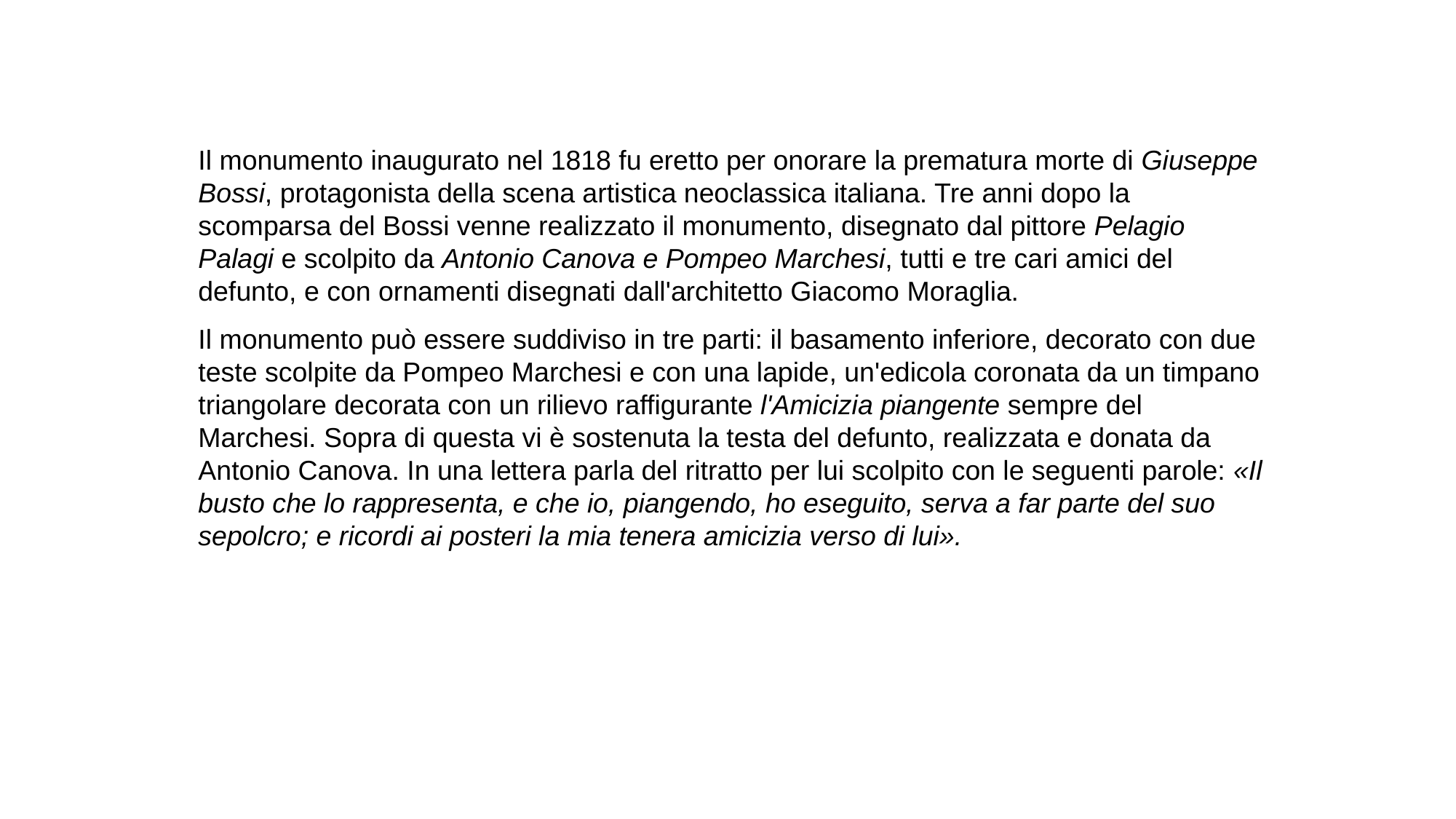

Il monumento inaugurato nel 1818 fu eretto per onorare la prematura morte di Giuseppe Bossi, protagonista della scena artistica neoclassica italiana. Tre anni dopo la scomparsa del Bossi venne realizzato il monumento, disegnato dal pittore Pelagio Palagi e scolpito da Antonio Canova e Pompeo Marchesi, tutti e tre cari amici del defunto, e con ornamenti disegnati dall'architetto Giacomo Moraglia.
Il monumento può essere suddiviso in tre parti: il basamento inferiore, decorato con due teste scolpite da Pompeo Marchesi e con una lapide, un'edicola coronata da un timpano triangolare decorata con un rilievo raffigurante l'Amicizia piangente sempre del Marchesi. Sopra di questa vi è sostenuta la testa del defunto, realizzata e donata da Antonio Canova. In una lettera parla del ritratto per lui scolpito con le seguenti parole: «Il busto che lo rappresenta, e che io, piangendo, ho eseguito, serva a far parte del suo sepolcro; e ricordi ai posteri la mia tenera amicizia verso di lui».